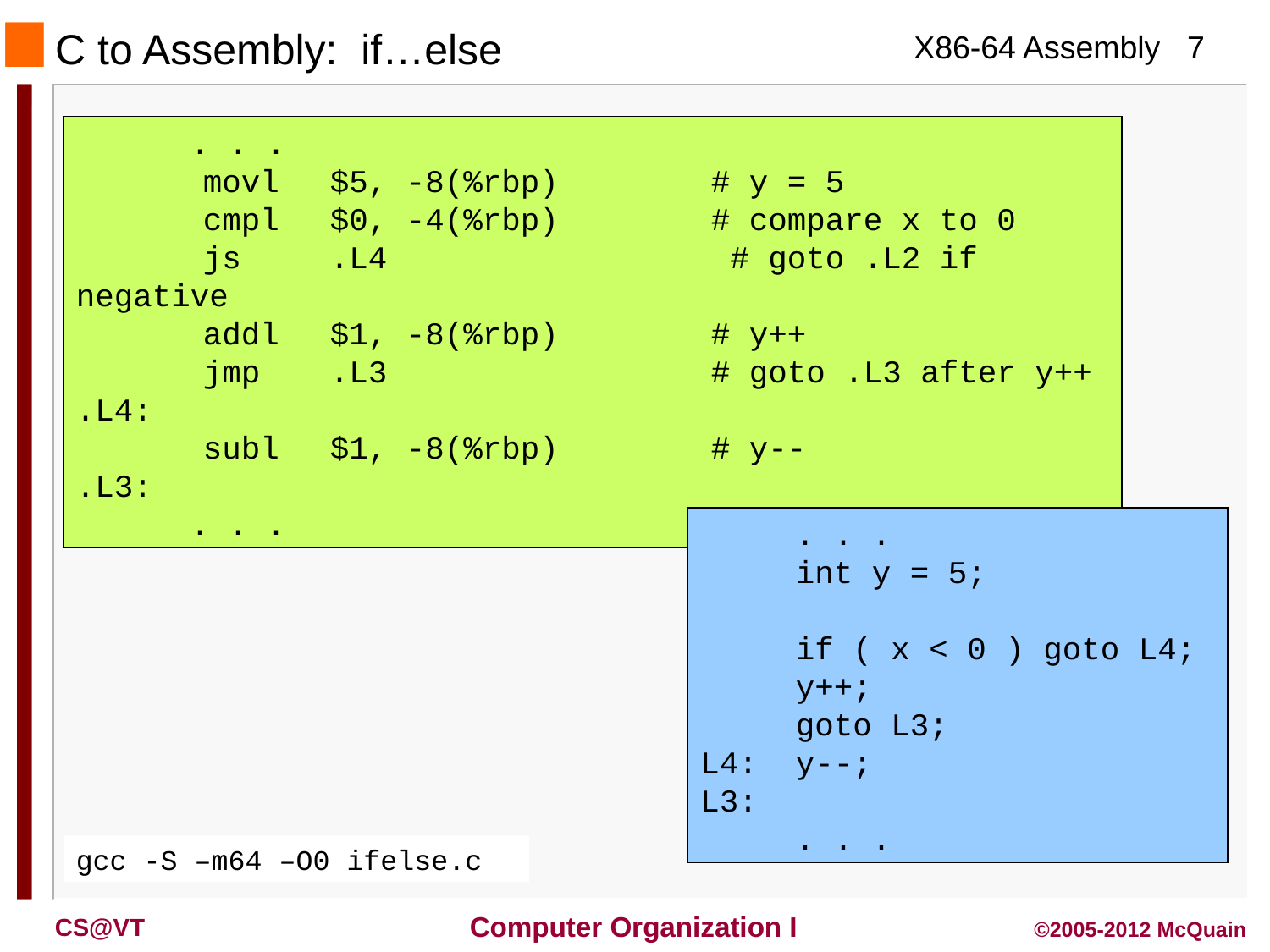

C to Assembly:  if…else
      . . .
	movl	$5, -8(%rbp)  	# y = 5
	cmpl	$0, -4(%rbp) 		# compare x to 0
	js	.L4           	 # goto .L2 if negative
	addl	$1, -8(%rbp)  	# y++
	jmp	.L3           	# goto .L3 after y++
.L4:
	subl	$1, -8(%rbp)  	# y--
.L3:
      . . .
     . . .
     int y = 5;

     if ( x < 0 ) goto L4;
     y++;
     goto L3;
L4:  y--;
L3:
     . . .
gcc -S –m64 –O0 ifelse.c